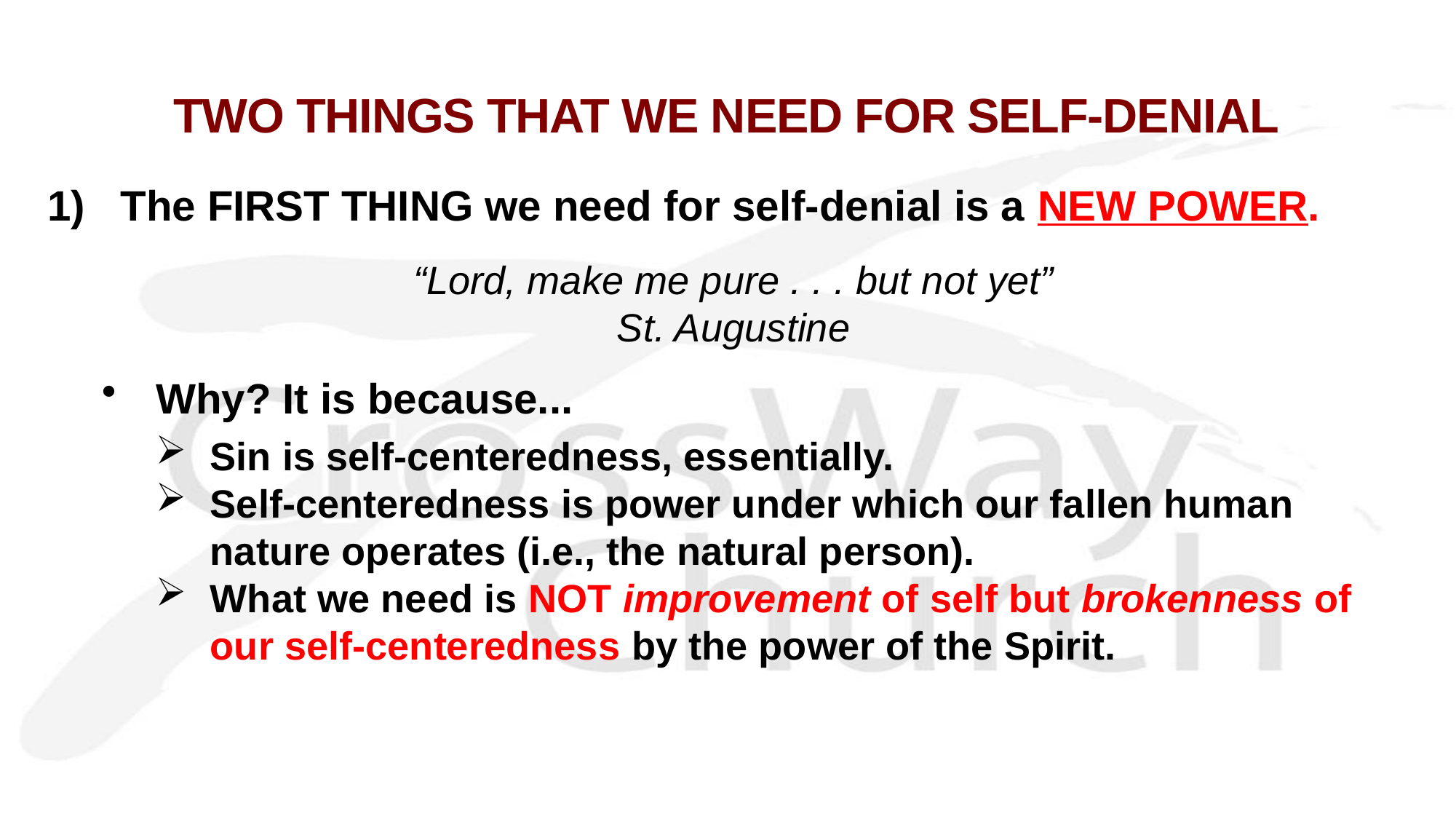

# TWO THINGS THAT WE NEED FOR SELF-DENIAL
1)   The FIRST THING we need for self-denial is a NEW POWER.

“Lord, make me pure . . . but not yet”
St. Augustine

Why? It is because...

Sin is self-centeredness, essentially.
Self-centeredness is power under which our fallen human nature operates (i.e., the natural person).
What we need is NOT improvement of self but brokenness of our self-centeredness by the power of the Spirit.